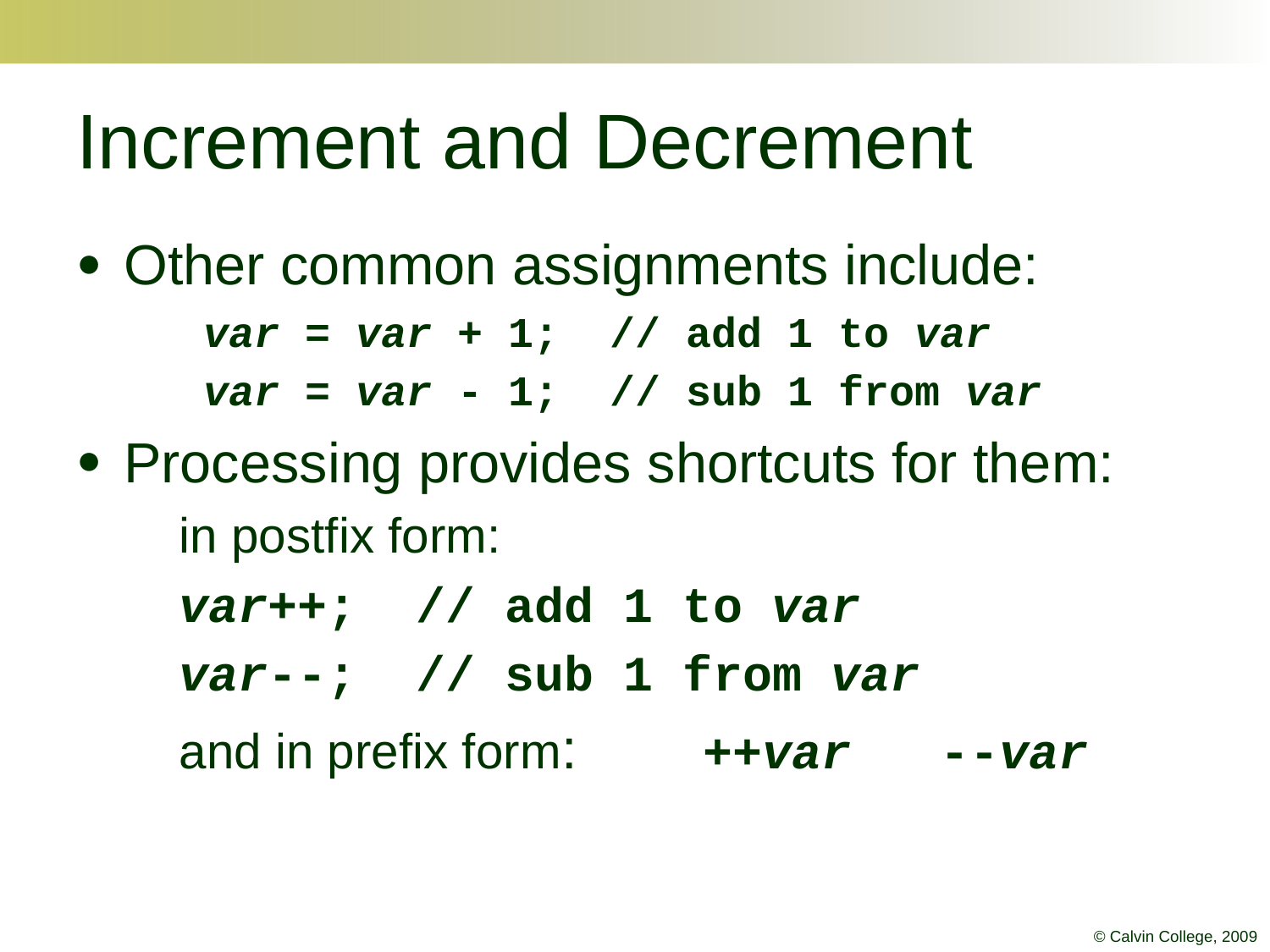

# Increment and Decrement
Other common assignments include:
var = var + 1;  // add 1 to var
var = var - 1;  // sub 1 from var
Processing provides shortcuts for them:
	in postfix form:
	var++;  // add 1 to var
	var--;  // sub 1 from var
	and in prefix form:	 ++var   --var